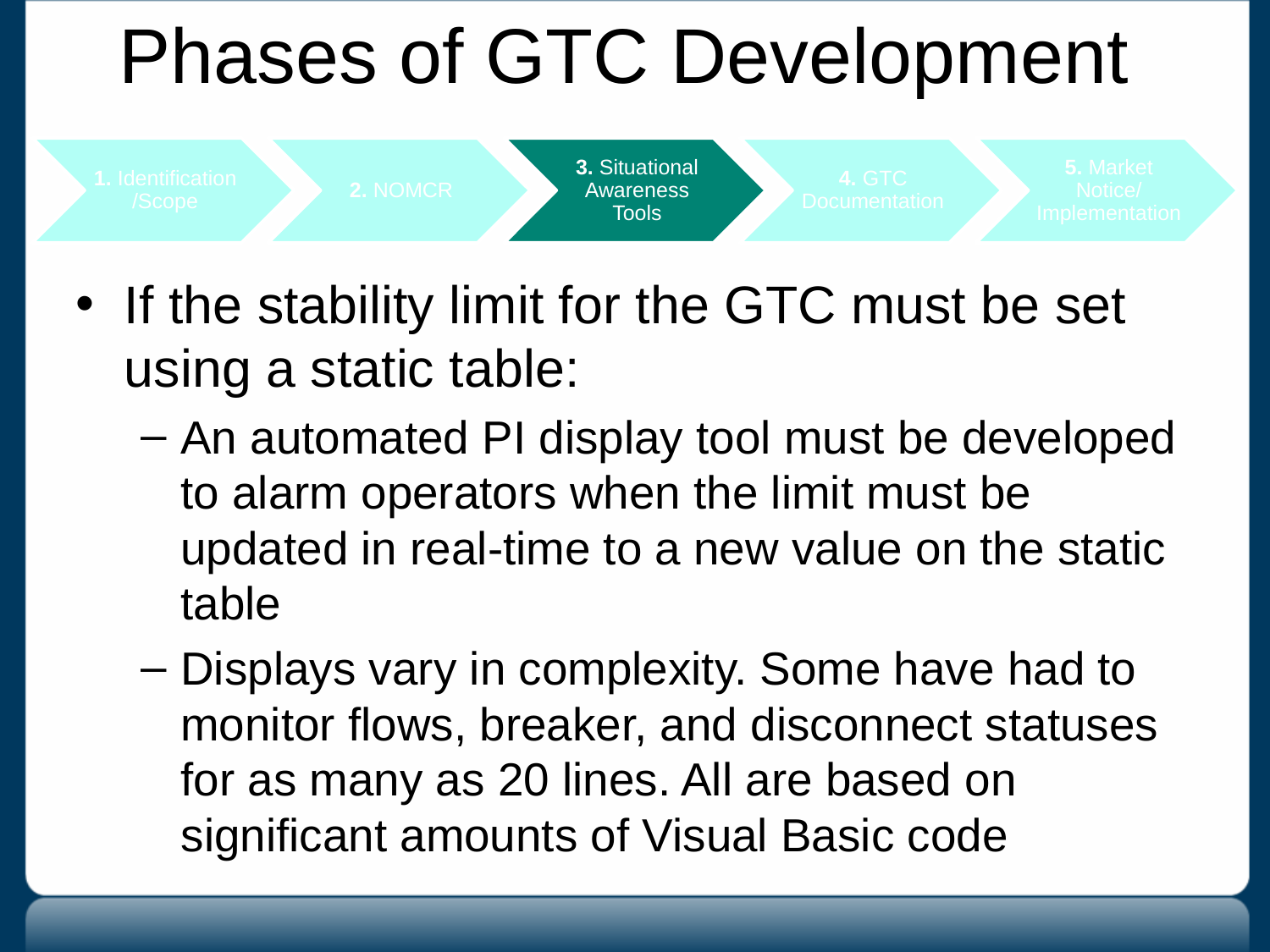

# Phases of GTC Development
1. Identification /Scope
2. NOMCR
3. Situational Awareness Tools
4. GTC Documentation
5. Market Notice/ Implementation
If the stability limit for the GTC must be set using a static table:
An automated PI display tool must be developed to alarm operators when the limit must be updated in real-time to a new value on the static table
Displays vary in complexity. Some have had to monitor flows, breaker, and disconnect statuses for as many as 20 lines. All are based on significant amounts of Visual Basic code